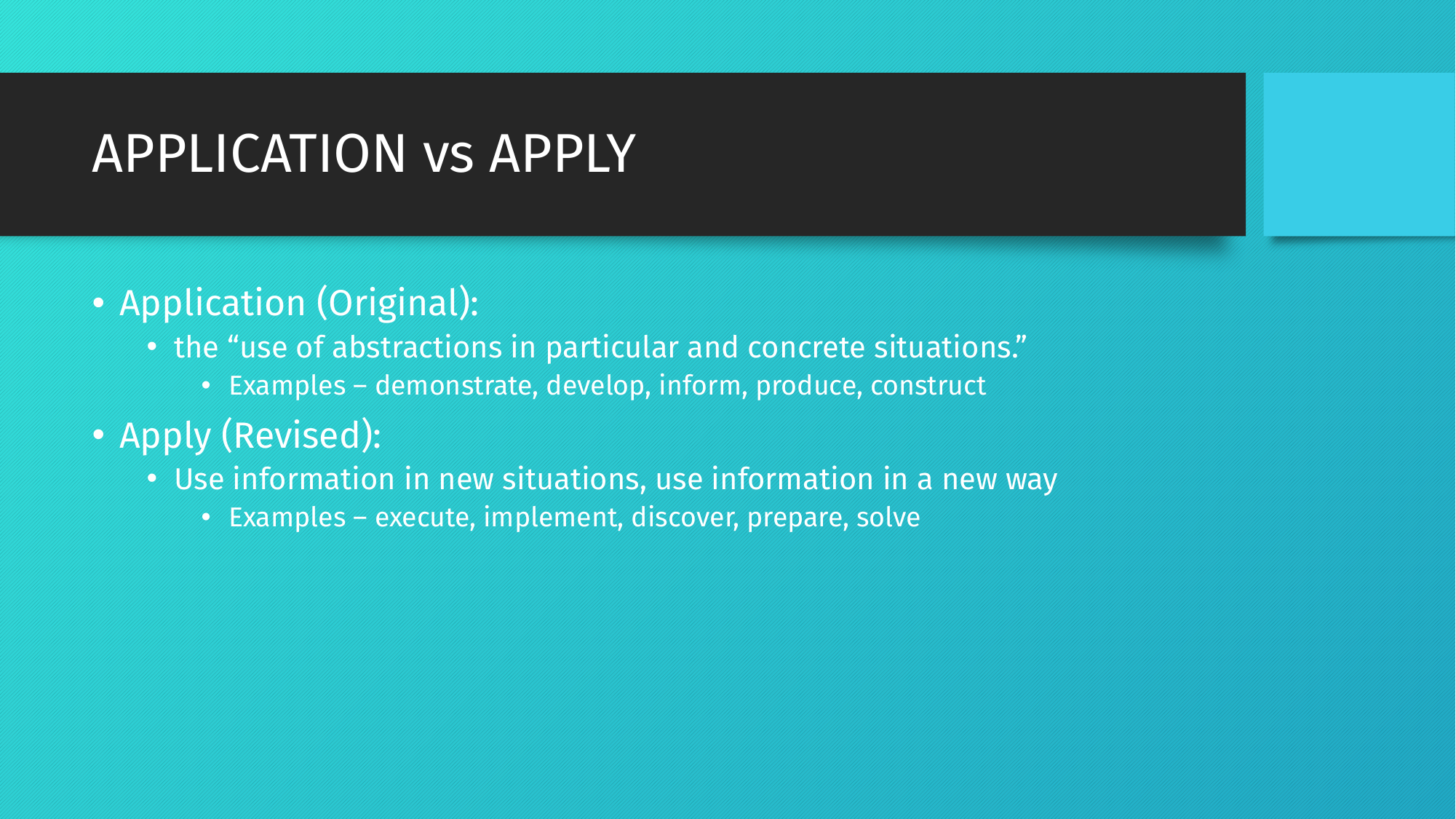

# APPLICATION vs APPLY
Application (Original):
the “use of abstractions in particular and concrete situations.”
Examples – demonstrate, develop, inform, produce, construct
Apply (Revised):
Use information in new situations, use information in a new way
Examples – execute, implement, discover, prepare, solve